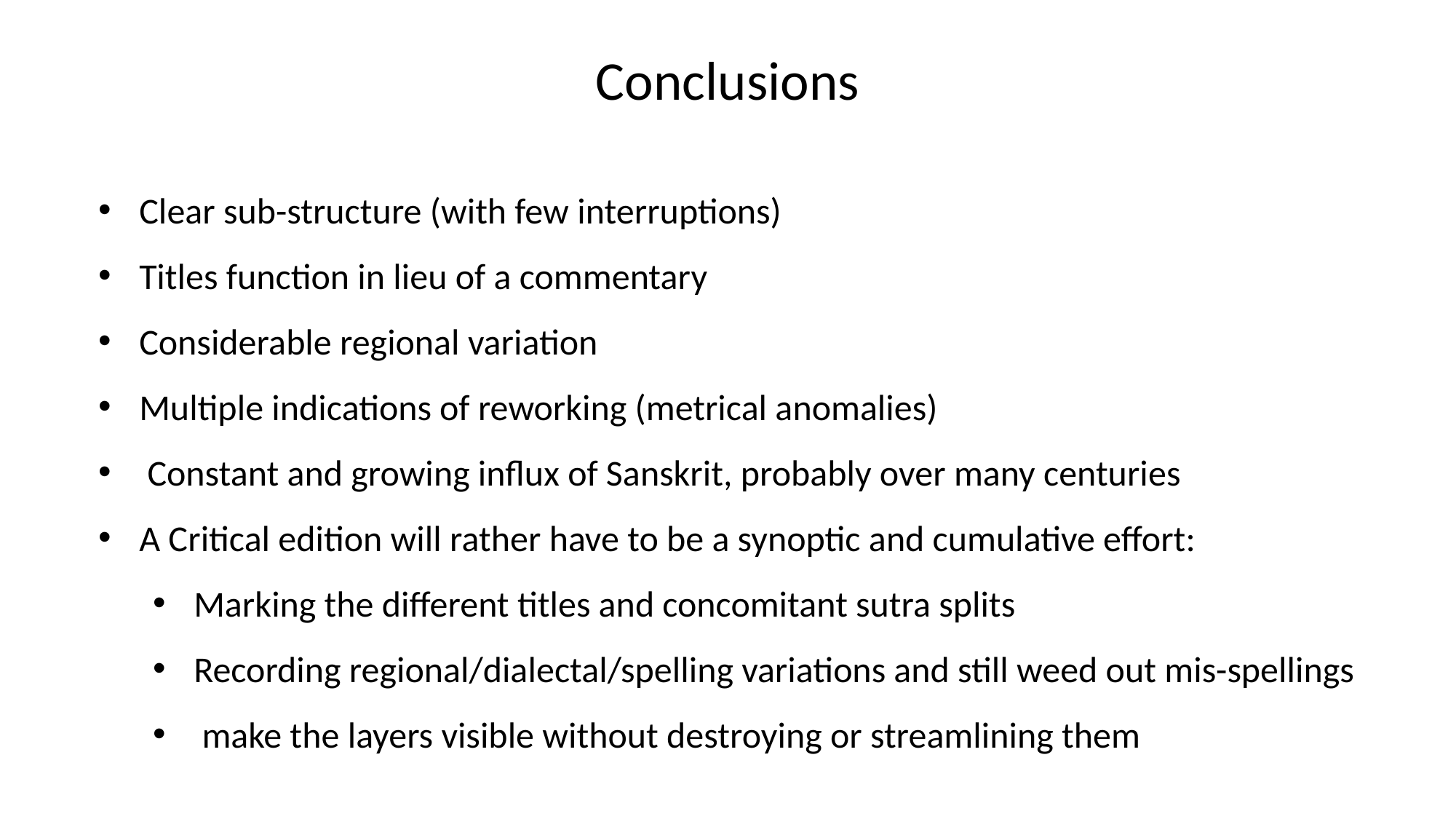

# Conclusions
Clear sub-structure (with few interruptions)
Titles function in lieu of a commentary
Considerable regional variation
Multiple indications of reworking (metrical anomalies)
 Constant and growing influx of Sanskrit, probably over many centuries
A Critical edition will rather have to be a synoptic and cumulative effort:
Marking the different titles and concomitant sutra splits
Recording regional/dialectal/spelling variations and still weed out mis-spellings
 make the layers visible without destroying or streamlining them